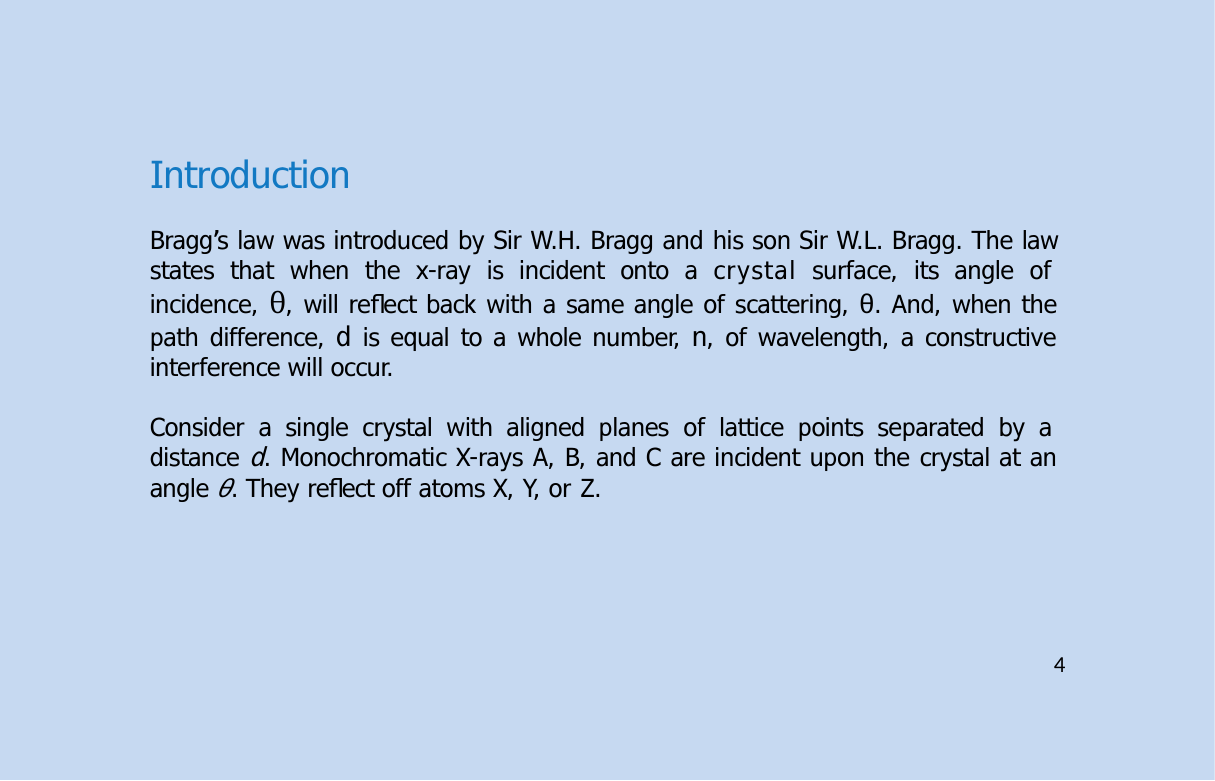

# Introduction
Bragg’s law was introduced by Sir W.H. Bragg and his son Sir W.L. Bragg. The law  states that when the x-ray is incident onto a crystal surface, its angle of  incidence, θ, will reflect back with a same angle of scattering, θ. And, when the  path difference, d is equal to a whole number, n, of wavelength, a constructive  interference will occur.

Consider a single crystal with aligned planes of lattice points separated by a  distance d. Monochromatic X-rays A, B, and C are incident upon the crystal at an  angle θ. They reflect off atoms X, Y, or Z.
4